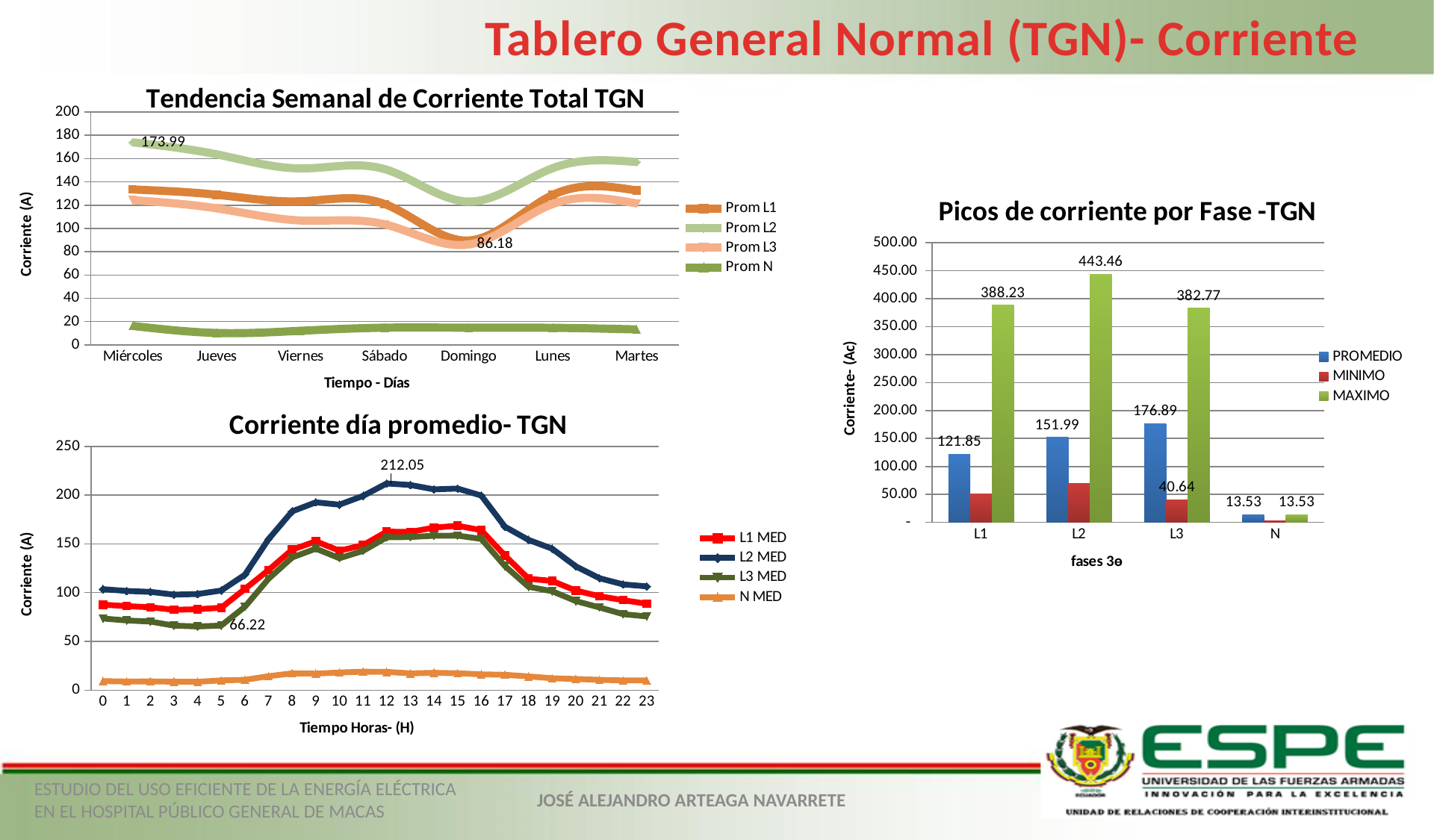

Tablero General Normal (TGN)- Corriente

### Chart: Tendencia Semanal de Corriente Total TGN

| Category | Prom N | Prom L1 | Prom L2 | Prom L3 |
|---|---|---|---|---|
| Miércoles | 16.19338939909297 | 133.47621213151925 | 173.99433864323507 | 124.33837016250945 |
| Jueves | 10.167675705467376 | 128.9635174713404 | 163.66121560846565 | 117.26261381172843 |
| Viernes | 12.041492724867723 | 123.32795331790123 | 151.578680335097 | 106.86271527777778 |
| Sábado | 14.700444856701937 | 120.98745317239855 | 150.96537670194002 | 103.55307907848324 |
| Domingo | 14.674495357651606 | 89.59071220886938 | 123.0776073607351 | 86.18322638236361 |
| Lunes | 14.58594890873016 | 128.7776192680776 | 151.7901354166667 | 121.00573087522046 |
| Martes | 13.22245278352887 | 132.6356414768806 | 157.0779681389464 | 121.47626403266618 |

### Chart: Picos de corriente por Fase -TGN

| Category | PROMEDIO | MINIMO | MAXIMO |
|---|---|---|---|
| L1 | 121.85480978891178 | 50.864 | 388.227 |
| L2 | 151.98998144282035 | 70.091 | 443.455 |
| L3 | 176.89289770354867 | 40.636 | 382.773 |
| N | 13.525209928090936 | 2.864 | 13.525209928090936 |

### Chart: Corriente día promedio- TGN

| Category | N MED | L1 MED | L2 MED | L3 MED |
|---|---|---|---|---|
| 0 | 9.256218181818179 | 87.67356363636364 | 103.51410909090912 | 73.43139393939396 |
| 1 | 8.806455089820359 | 86.18021556886231 | 101.7313532934132 | 71.45126946107787 |
| 2 | 8.927716867469877 | 84.9718012048193 | 100.75387349397593 | 70.34883734939761 |
| 3 | 8.634469879518068 | 82.40800000000004 | 97.98137349397597 | 66.15605421686746 |
| 4 | 8.538319277108437 | 82.96166867469879 | 98.56049397590363 | 65.3206144578313 |
| 5 | 9.970168674698797 | 84.52493975903614 | 102.1749939759036 | 66.21601807228917 |
| 6 | 10.52366467065868 | 103.7482155688623 | 118.30401197604793 | 85.47953892215567 |
| 7 | 14.283490909090903 | 123.16195757575758 | 154.8628181818181 | 114.1859575757577 |
| 8 | 17.21447904191616 | 144.1282335329341 | 183.43118562874255 | 136.12597604790417 |
| 9 | 16.89102409638554 | 152.72153012048202 | 192.6801566265059 | 145.20837349397587 |
| 10 | 18.07625806451612 | 143.0777150537635 | 190.31968817204307 | 135.33355913978488 |
| 11 | 18.899430051813475 | 148.76492227979276 | 199.3106373056995 | 142.8991968911917 |
| 12 | 18.68806666666667 | 162.62518974358974 | 212.050323076923 | 156.80279999999996 |
| 13 | 17.179689119170988 | 162.32709326424867 | 210.4826062176166 | 157.07681347150265 |
| 14 | 17.742187499999996 | 166.7365052083333 | 205.99217187499994 | 158.39559895833332 |
| 15 | 17.32311979166666 | 168.69033333333326 | 206.79973437499999 | 158.53479687500004 |
| 16 | 16.187084210526326 | 164.10789473684216 | 199.65718421052634 | 155.1445210526316 |
| 17 | 15.723958762886602 | 138.13919072164956 | 167.68439690721652 | 127.37841237113412 |
| 18 | 14.032740932642485 | 114.31934715025908 | 154.13684974093263 | 106.01743005181348 |
| 19 | 12.145466666666673 | 111.92795897435896 | 145.10629230769226 | 101.45315897435891 |
| 20 | 11.431917098445599 | 102.1448082901555 | 126.99979274611397 | 91.36858549222795 |
| 21 | 10.520422680412368 | 96.34658762886599 | 114.7809381443299 | 84.80691752577324 |
| 22 | 9.937236994219651 | 92.26693063583818 | 108.45400000000005 | 77.9290462427746 |
| 23 | 9.923526946107785 | 88.60856287425152 | 106.433874251497 | 75.63938922155685 |
ESTUDIO DEL USO EFICIENTE DE LA ENERGÍA ELÉCTRICA  EN EL HOSPITAL PÚBLICO GENERAL DE MACAS
JOSÉ ALEJANDRO ARTEAGA NAVARRETE